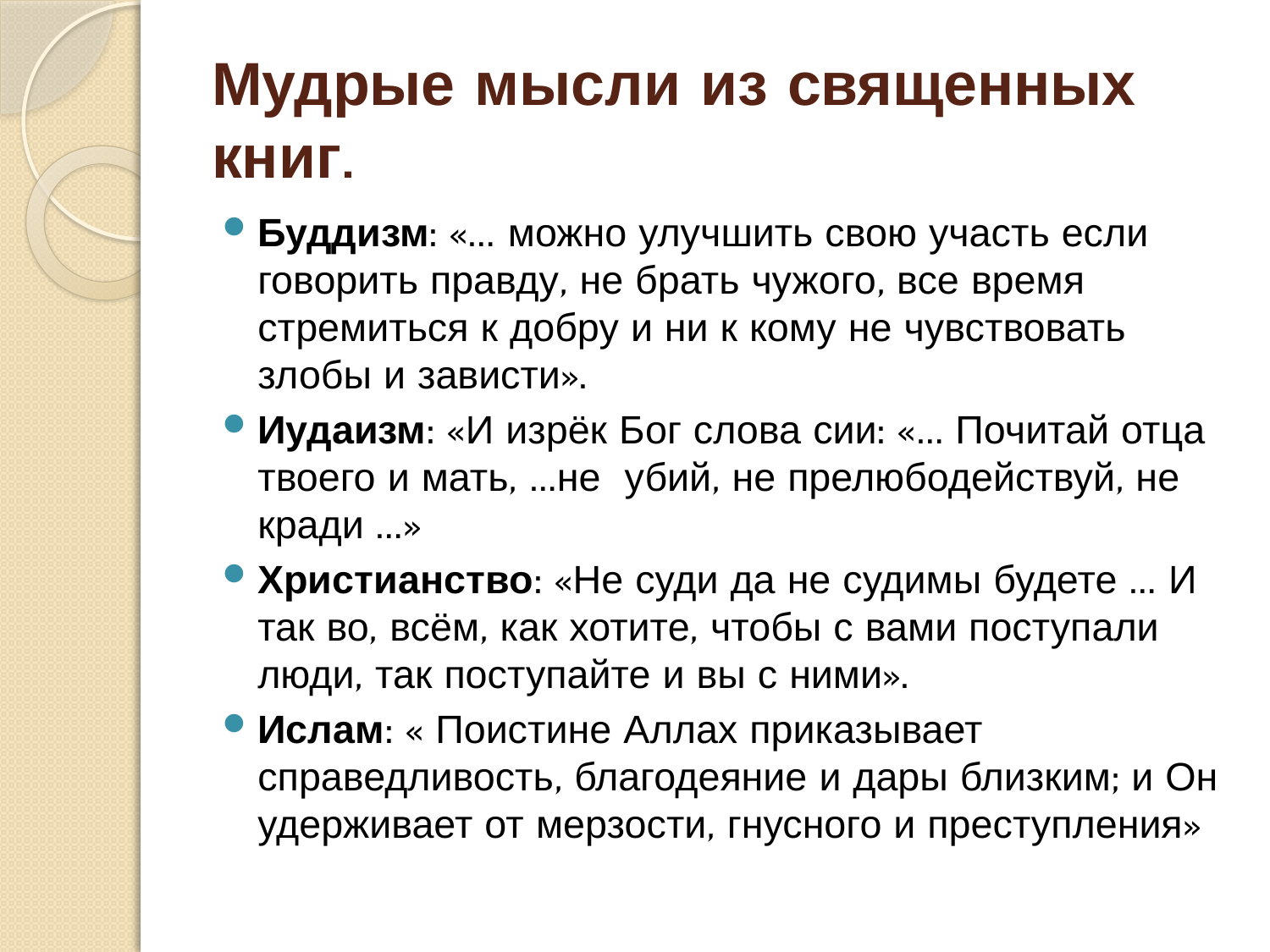

# Мудрые мысли из священных книг.
Буддизм: «… можно улучшить свою участь если говорить правду, не брать чужого, все время стремиться к добру и ни к кому не чувствовать злобы и зависти».
Иудаизм: «И изрёк Бог слова сии: «… Почитай отца твоего и мать, …не  убий, не прелюбодействуй, не кради …»
Христианство: «Не суди да не судимы будете … И так во, всём, как хотите, чтобы с вами поступали люди, так поступайте и вы с ними».
Ислам: « Поистине Аллах приказывает справедливость, благодеяние и дары близким; и Он удерживает от мерзости, гнусного и преступления»